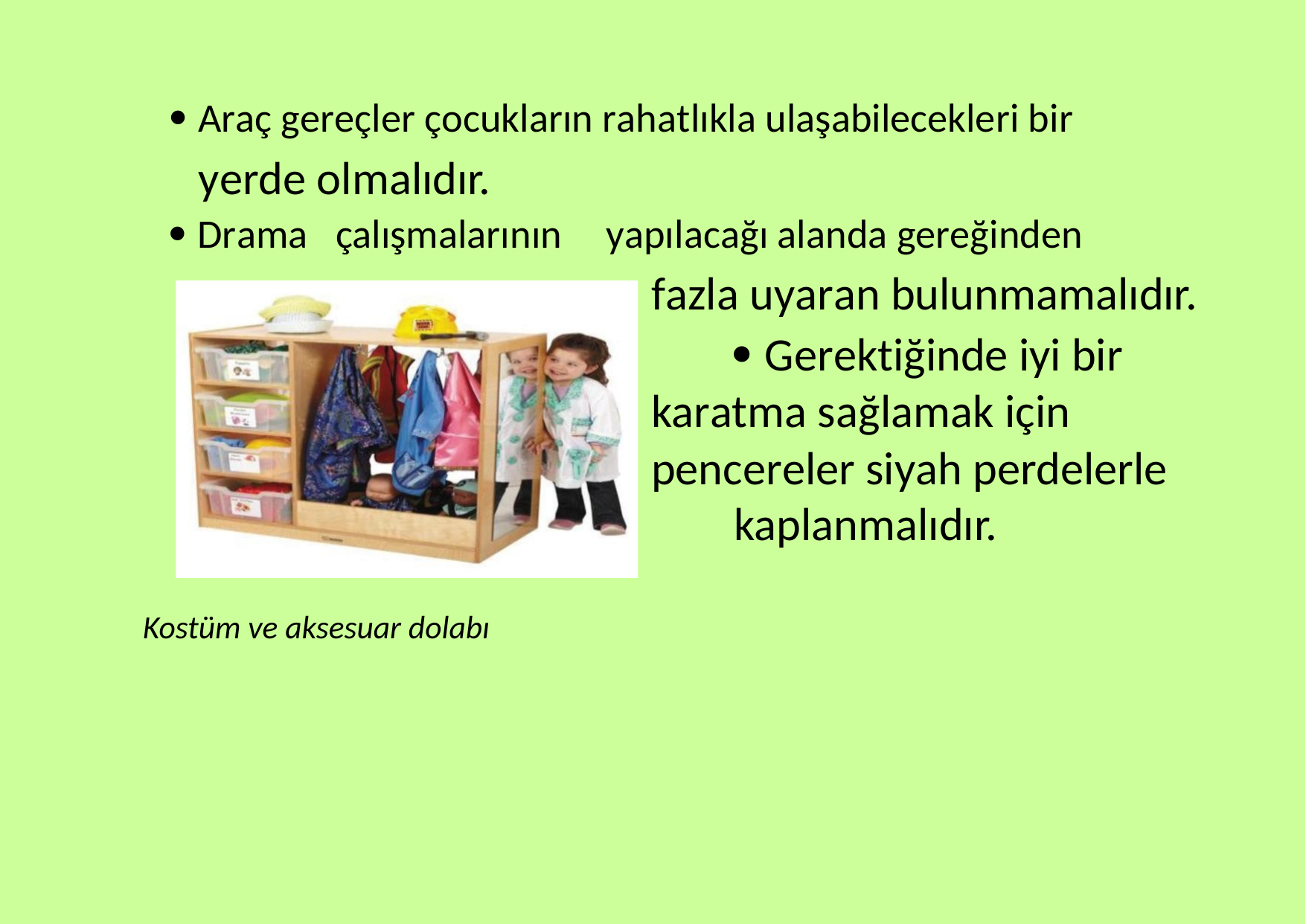

• Araç gereçler çocukların rahatlıkla ulaşabilecekleri bir
yerde olmalıdır.
• Drama
çalışmalarının
yapılacağı alanda gereğinden
fazla uyaran bulunmamalıdır.
• Gerektiğinde iyi bir karatma sağlamak için pencereler siyah perdelerle
kaplanmalıdır.

Kostüm ve aksesuar dolabı